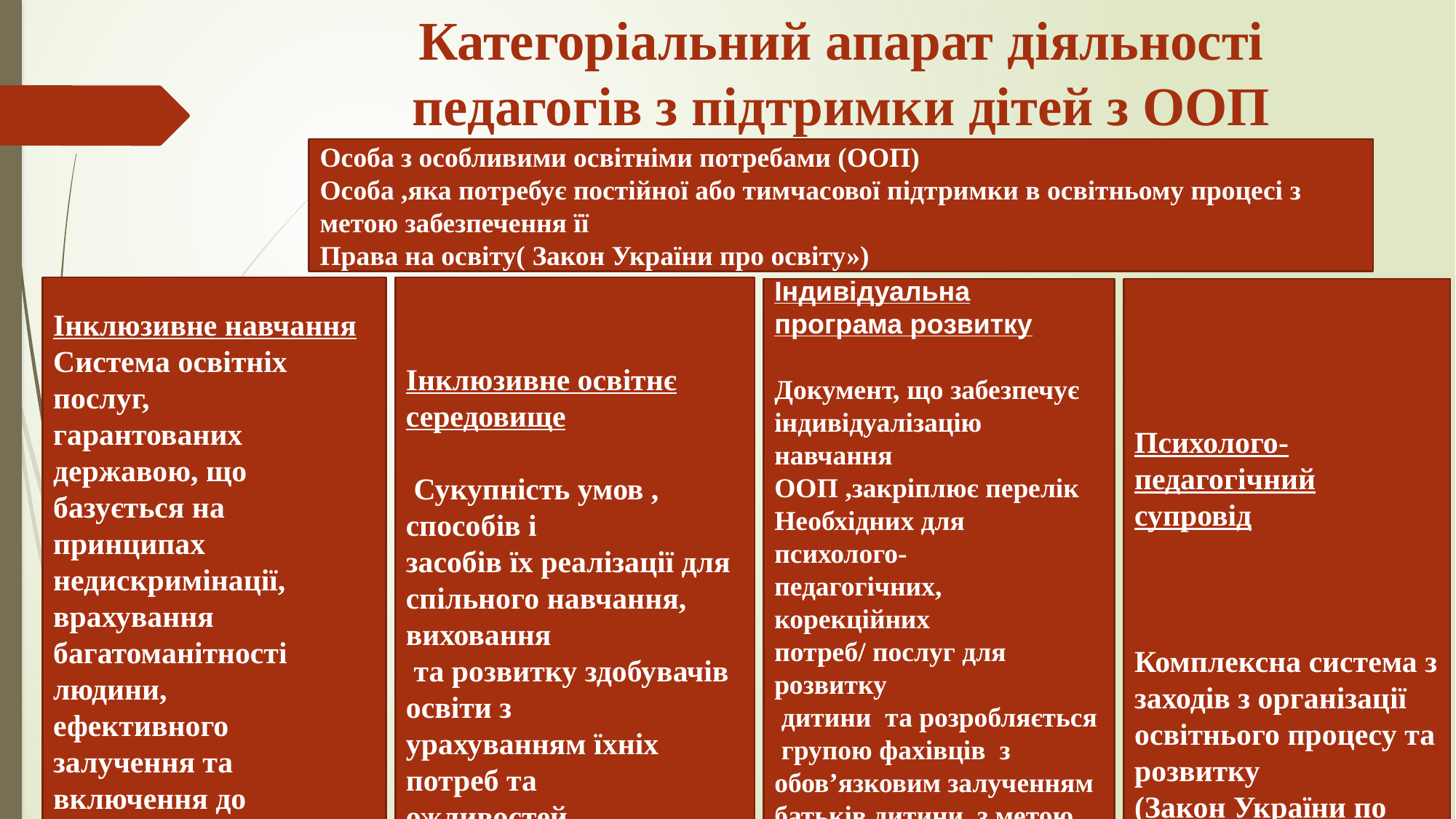

# Категоріальний апарат діяльності педагогів з підтримки дітей з ООП

Особа з особливими освітніми потребами (ООП)
Особа ,яка потребує постійної або тимчасової підтримки в освітньому процесі з метою забезпечення її
Права на освіту( Закон України про освіту»)

Інклюзивне навчання
Система освітніх послуг,
гарантованих державою, що
базується на принципах
недискримінації, врахування
багатоманітності людини,
ефективного залучення та
включення до освітнього
процесу всіх його учасників
Закон України «Про освіту»
Інклюзивне освітнє середовище

 Сукупність умов , способів і
засобів їх реалізації для
спільного навчання, виховання
 та розвитку здобувачів освіти з
урахуванням їхніх потреб та
ожливостей
Закон України про освіту)
Індивідуальна програма розвитку

Документ, що забезпечує
індивідуалізацію навчання
ООП ,закріплює перелік
Необхідних для психолого-
педагогічних, корекційних
потреб/ послуг для розвитку
 дитини  та розробляється
 групою фахівців  з
обов’язковим залученням
батьків дитини  з метою
визначення конкретних
навчальних стратегій  і
підходів до навчання
Закон України по Освіту»)
Психолого-педагогічний супровід

Комплексна система з
заходів з організації
освітнього процесу та
розвитку
(Закон України по освіту)